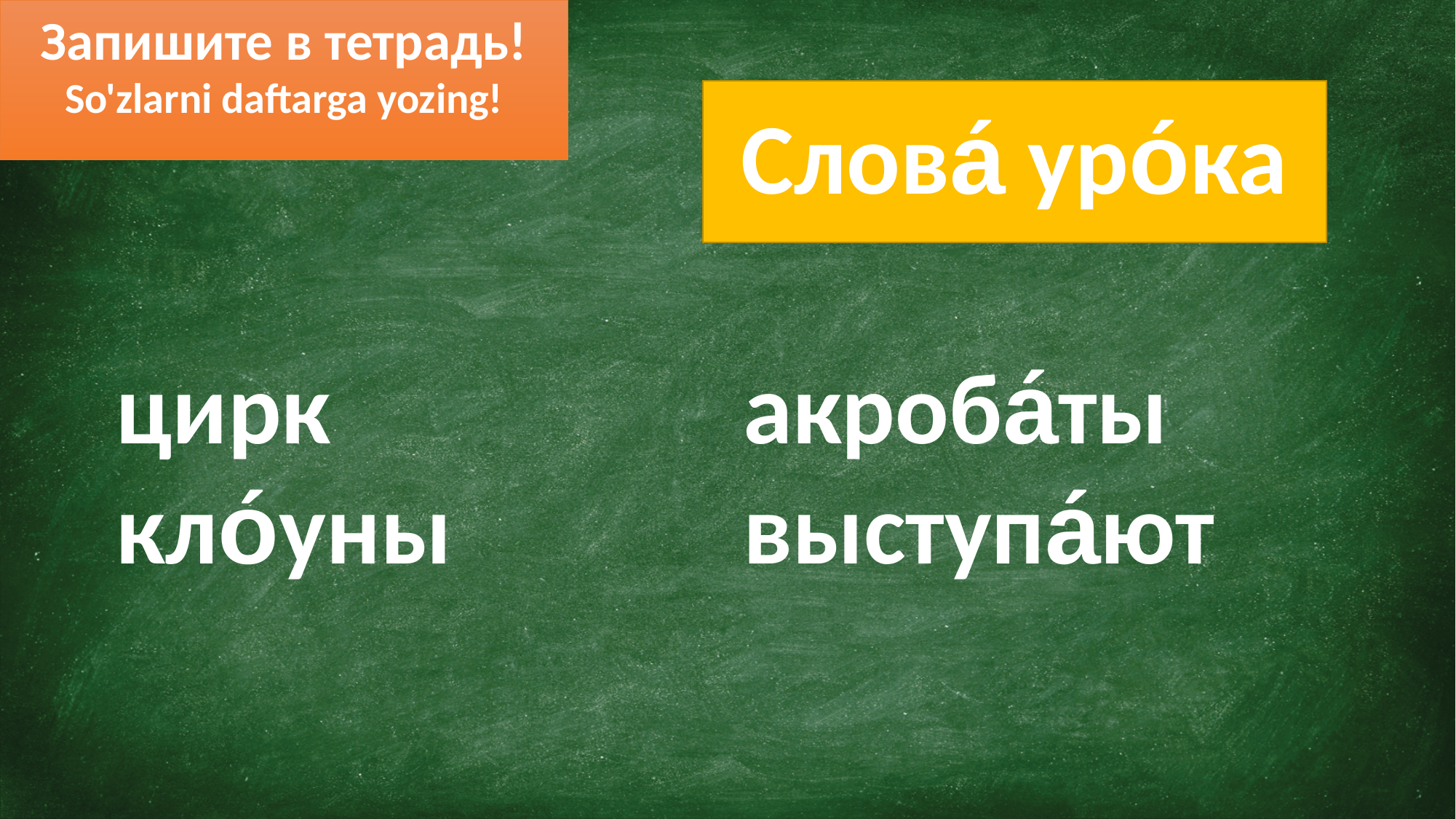

Запишите в тетрадь!
So'zlarni daftarga yozing!

Слова́ уро́ка
цирк
кло́уны

акроба́ты
выступа́ют